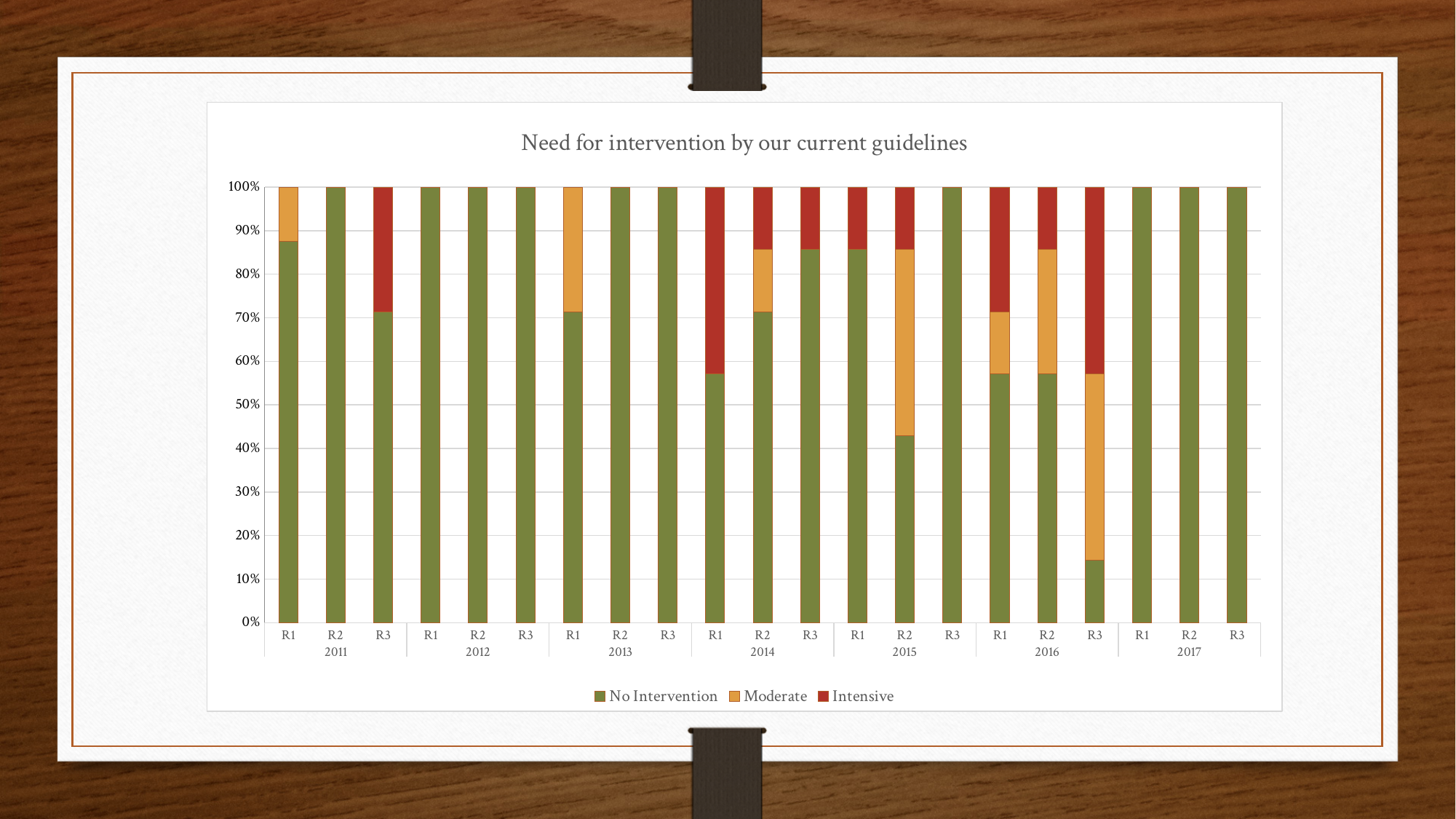

### Chart: Need for intervention by our current guidelines

| Category | No Intervention | Moderate | Intensive |
|---|---|---|---|
| R1 | 0.875 | 0.125 | 0.0 |
| R2 | 1.0 | 0.0 | 0.0 |
| R3 | 0.714285714285714 | 0.0 | 0.285714285714286 |
| R1 | 1.0 | 0.0 | 0.0 |
| R2 | 1.0 | 0.0 | 0.0 |
| R3 | 1.0 | 0.0 | 0.0 |
| R1 | 0.714285714285714 | 0.285714285714286 | 0.0 |
| R2 | 1.0 | 0.0 | 0.0 |
| R3 | 1.0 | 0.0 | 0.0 |
| R1 | 0.571428571428572 | 0.0 | 0.428571428571429 |
| R2 | 0.714285714285714 | 0.142857142857143 | 0.142857142857143 |
| R3 | 0.857142857142857 | 0.0 | 0.142857142857143 |
| R1 | 0.857142857142857 | 0.0 | 0.142857142857143 |
| R2 | 0.428571428571429 | 0.428571428571429 | 0.142857142857143 |
| R3 | 1.0 | 0.0 | 0.0 |
| R1 | 0.571428571428572 | 0.142857142857143 | 0.285714285714286 |
| R2 | 0.571428571428572 | 0.285714285714286 | 0.142857142857143 |
| R3 | 0.142857142857143 | 0.428571428571429 | 0.428571428571429 |
| R1 | 1.0 | 0.0 | 0.0 |
| R2 | 1.0 | 0.0 | 0.0 |
| R3 | 1.0 | 0.0 | 0.0 |